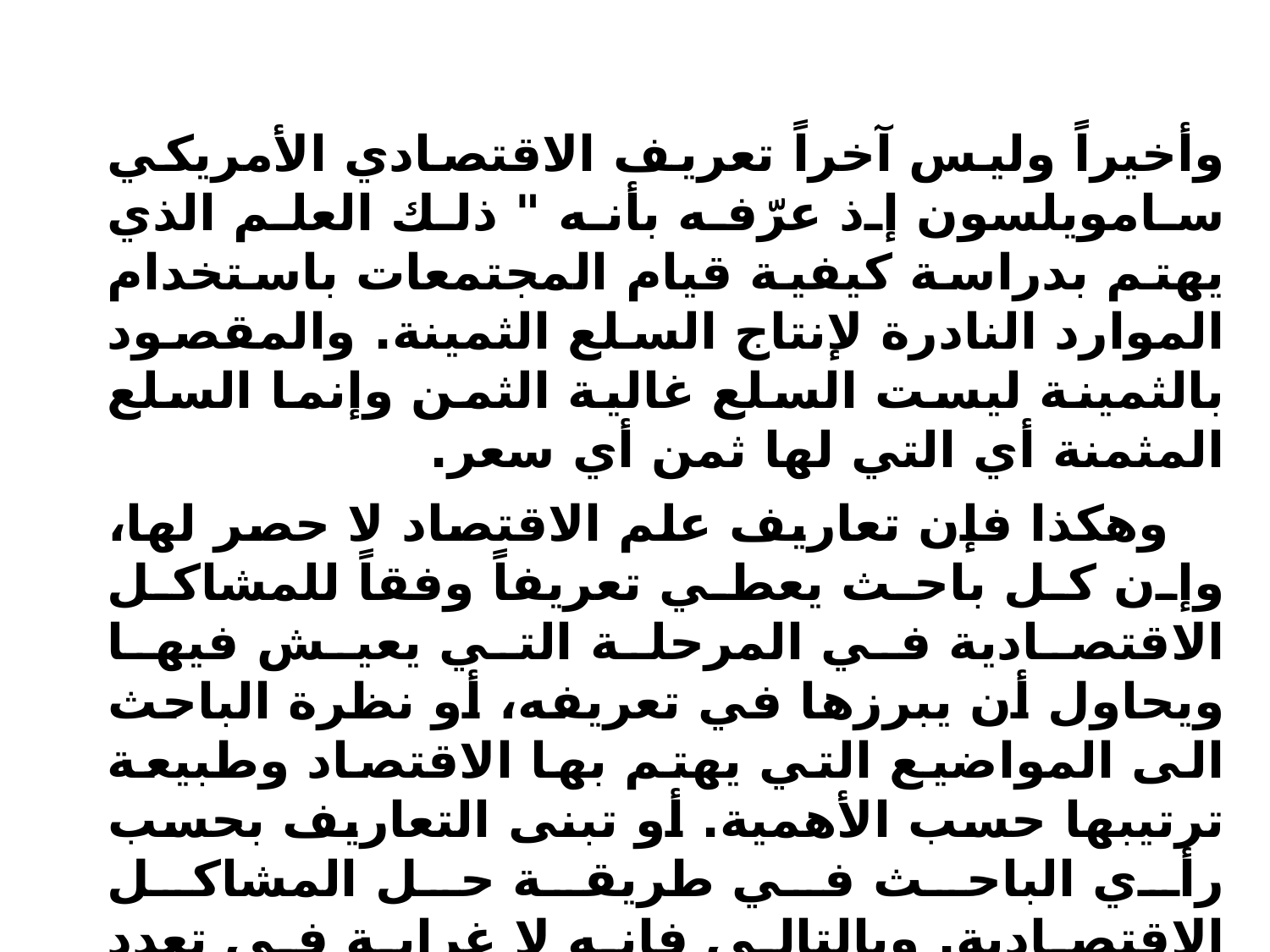

وأخيراً وليس آخراً تعريف الاقتصادي الأمريكي سامويلسون إذ عرّفه بأنه " ذلك العلم الذي يهتم بدراسة كيفية قيام المجتمعات باستخدام الموارد النادرة لإنتاج السلع الثمينة. والمقصود بالثمينة ليست السلع غالية الثمن وإنما السلع المثمنة أي التي لها ثمن أي سعر.
وهكذا فإن تعاريف علم الاقتصاد لا حصر لها، وإن كل باحث يعطي تعريفاً وفقاً للمشاكل الاقتصادية في المرحلة التي يعيش فيها ويحاول أن يبرزها في تعريفه، أو نظرة الباحث الى المواضيع التي يهتم بها الاقتصاد وطبيعة ترتيبها حسب الأهمية. أو تبنى التعاريف بحسب رأي الباحث في طريقة حل المشاكل الاقتصادية. وبالتالي فإنه لا غرابة في تعدد تعاريف علم الاقتصاد لا بل أنه من الصعب جداً تحديد تعريف معين يتفق عليه جميع الاقتصاديين.